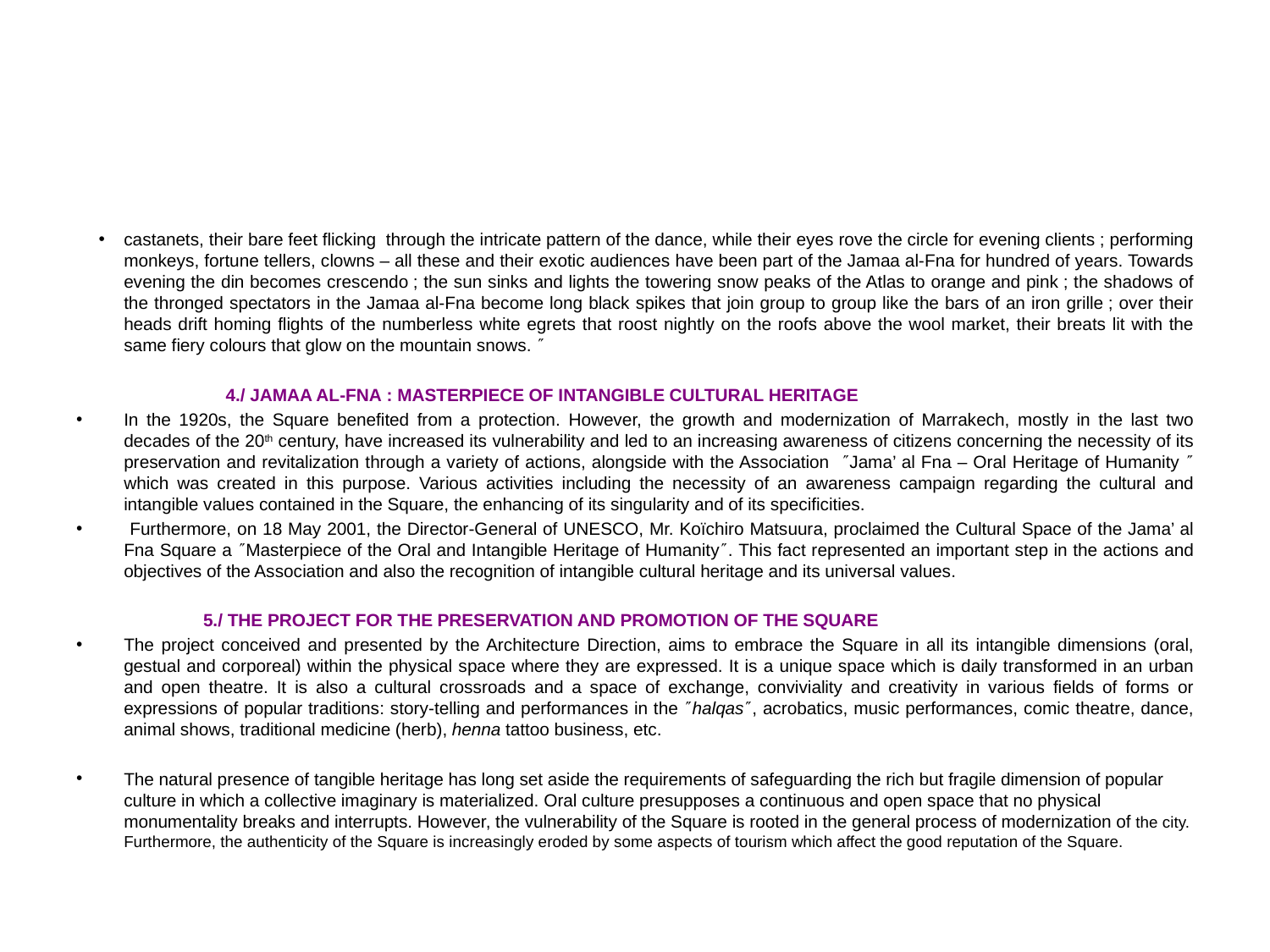

#
castanets, their bare feet flicking  through the intricate pattern of the dance, while their eyes rove the circle for evening clients ; performing monkeys, fortune tellers, clowns – all these and their exotic audiences have been part of the Jamaa al-Fna for hundred of years. Towards evening the din becomes crescendo ; the sun sinks and lights the towering snow peaks of the Atlas to orange and pink ; the shadows of the thronged spectators in the Jamaa al-Fna become long black spikes that join group to group like the bars of an iron grille ; over their heads drift homing flights of the numberless white egrets that roost nightly on the roofs above the wool market, their breats lit with the same fiery colours that glow on the mountain snows. ″

	4./ Jamaa al-Fna : Masterpiece of Intangible Cultural Heritage
In the 1920s, the Square benefited from a protection. However, the growth and modernization of Marrakech, mostly in the last two decades of the 20th century, have increased its vulnerability and led to an increasing awareness of citizens concerning the necessity of its preservation and revitalization through a variety of actions, alongside with the Association  ″Jama’ al Fna – Oral Heritage of Humanity ″ which was created in this purpose. Various activities including the necessity of an awareness campaign regarding the cultural and intangible values contained in the Square, the enhancing of its singularity and of its specificities.
 Furthermore, on 18 May 2001, the Director-General of UNESCO, Mr. Koïchiro Matsuura, proclaimed the Cultural Space of the Jama’ al Fna Square a ″Masterpiece of the Oral and Intangible Heritage of Humanity″. This fact represented an important step in the actions and objectives of the Association and also the recognition of intangible cultural heritage and its universal values.

	5./ The project for the preservation and promotion of the Square
The project conceived and presented by the Architecture Direction, aims to embrace the Square in all its intangible dimensions (oral, gestual and corporeal) within the physical space where they are expressed. It is a unique space which is daily transformed in an urban and open theatre. It is also a cultural crossroads and a space of exchange, conviviality and creativity in various fields of forms or expressions of popular traditions: story-telling and performances in the ″halqas″, acrobatics, music performances, comic theatre, dance, animal shows, traditional medicine (herb), henna tattoo business, etc.

The natural presence of tangible heritage has long set aside the requirements of safeguarding the rich but fragile dimension of popular culture in which a collective imaginary is materialized. Oral culture presupposes a continuous and open space that no physical monumentality breaks and interrupts. However, the vulnerability of the Square is rooted in the general process of modernization of the city. Furthermore, the authenticity of the Square is increasingly eroded by some aspects of tourism which affect the good reputation of the Square.